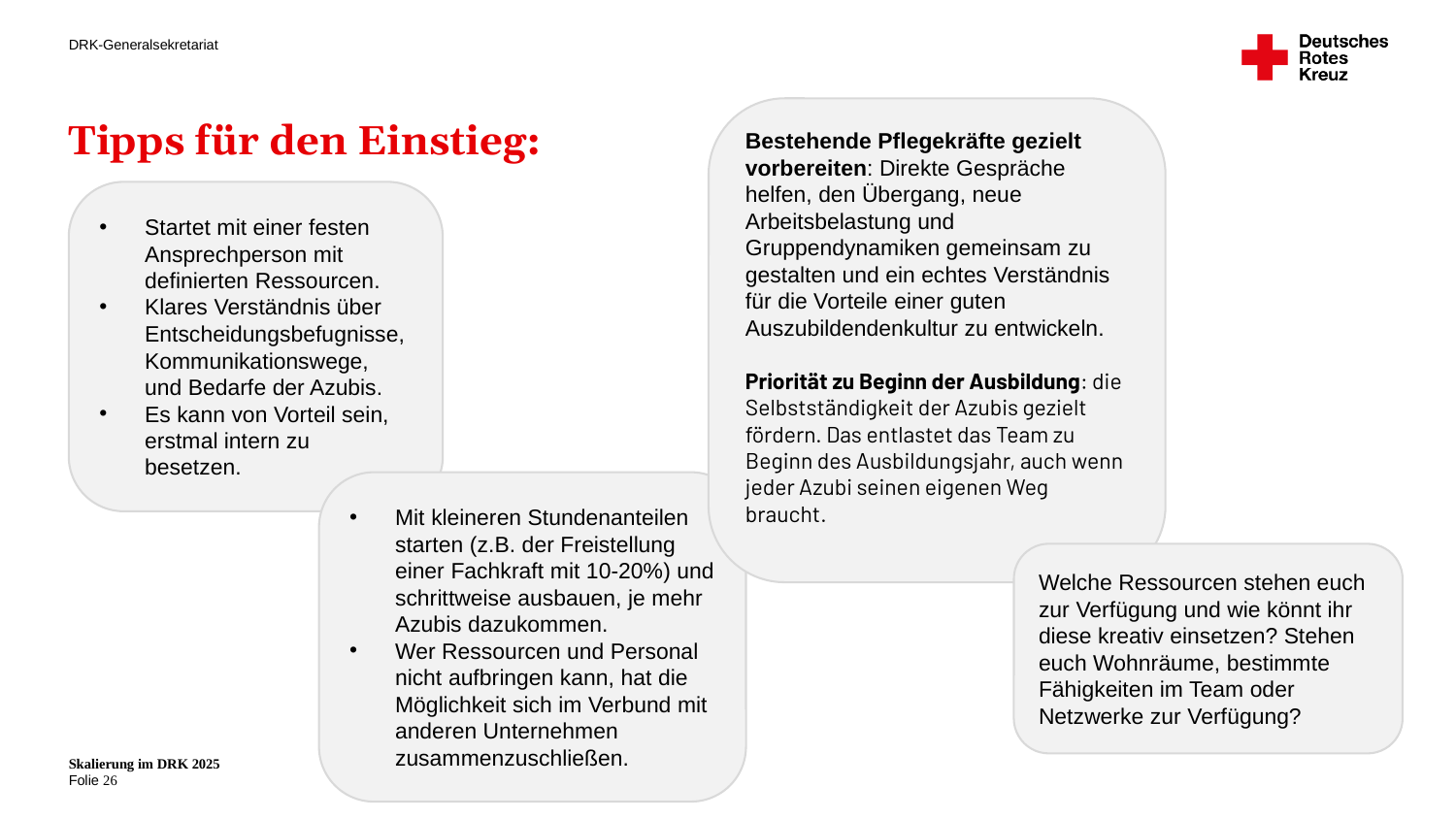

Bestehende Pflegekräfte gezielt vorbereiten: Direkte Gespräche helfen, den Übergang, neue Arbeitsbelastung und Gruppendynamiken gemeinsam zu gestalten und ein echtes Verständnis für die Vorteile einer guten Auszubildendenkultur zu entwickeln.

Priorität zu Beginn der Ausbildung: die Selbstständigkeit der Azubis gezielt fördern. Das entlastet das Team zu Beginn des Ausbildungsjahr, auch wenn jeder Azubi seinen eigenen Weg braucht.

# Tipps für den Einstieg:
Startet mit einer festen Ansprechperson mit definierten Ressourcen.
Klares Verständnis über Entscheidungsbefugnisse, Kommunikationswege, und Bedarfe der Azubis.
Es kann von Vorteil sein, erstmal intern zu besetzen.
Mit kleineren Stundenanteilen starten (z.B. der Freistellung einer Fachkraft mit 10-20%) und schrittweise ausbauen, je mehr Azubis dazukommen.
Wer Ressourcen und Personal nicht aufbringen kann, hat die Möglichkeit sich im Verbund mit anderen Unternehmen zusammenzuschließen.
Welche Ressourcen stehen euch zur Verfügung und wie könnt ihr diese kreativ einsetzen? Stehen euch Wohnräume, bestimmte Fähigkeiten im Team oder Netzwerke zur Verfügung?
Skalierung im DRK 2025
26